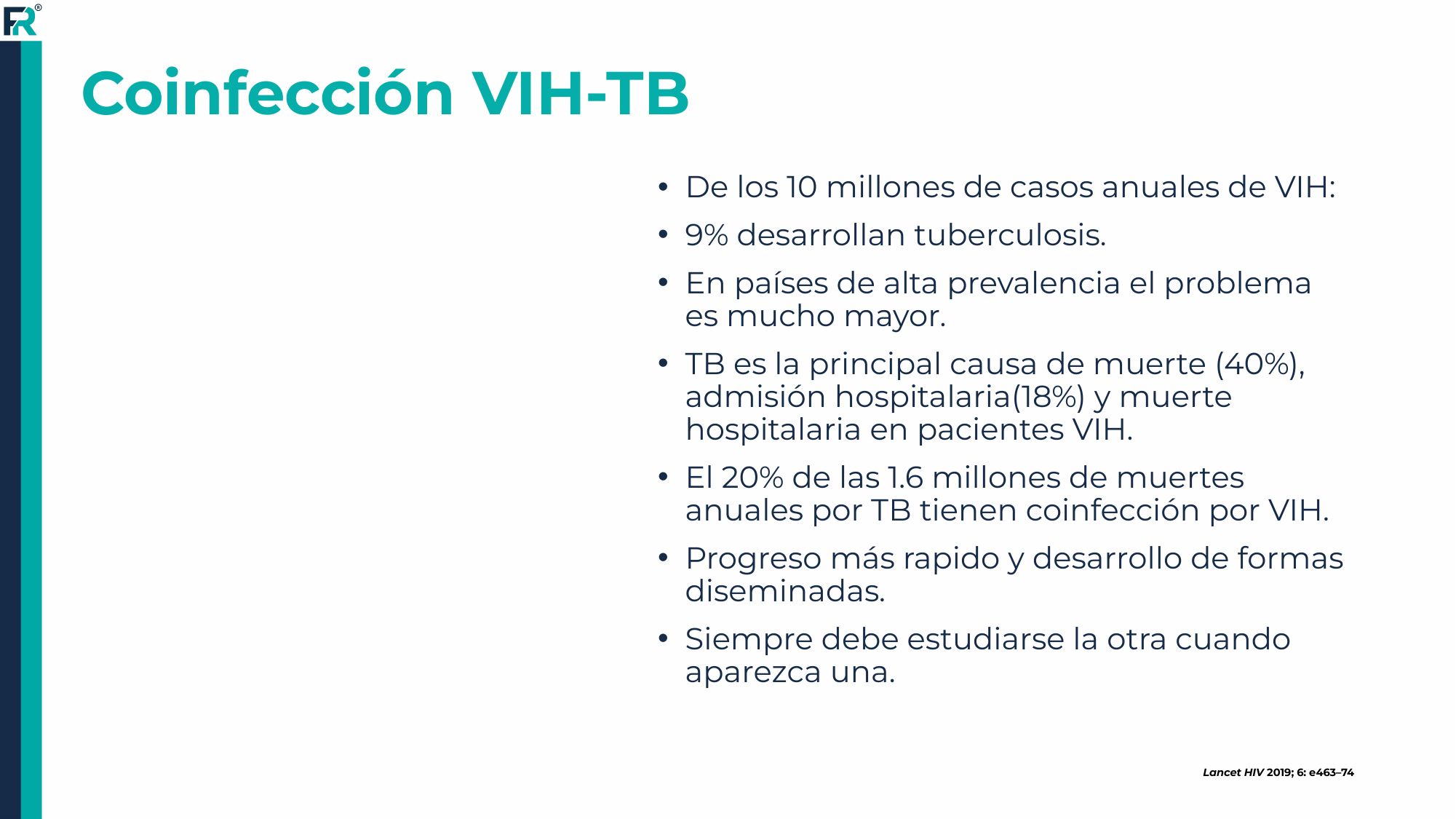

# Coinfección VIH-TB
De los 10 millones de casos anuales de VIH:
9% desarrollan tuberculosis.
En países de alta prevalencia el problema es mucho mayor.
TB es la principal causa de muerte (40%), admisión hospitalaria(18%) y muerte hospitalaria en pacientes VIH.
El 20% de las 1.6 millones de muertes anuales por TB tienen coinfección por VIH.
Progreso más rapido y desarrollo de formas diseminadas.
Siempre debe estudiarse la otra cuando aparezca una.
Lancet HIV 2019; 6: e463–74